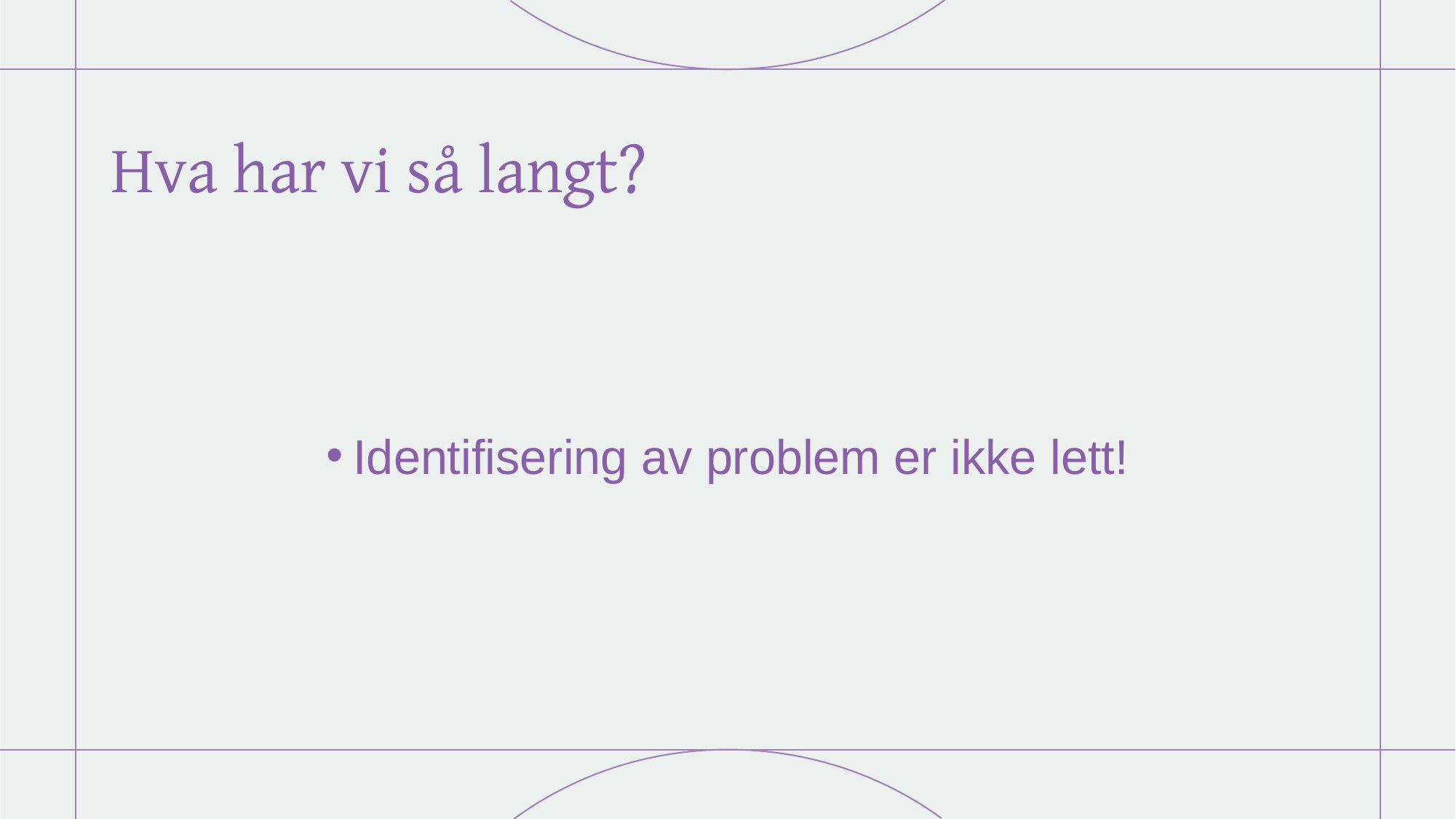

# Hva har vi så langt?

Identifisering av problem er ikke lett!